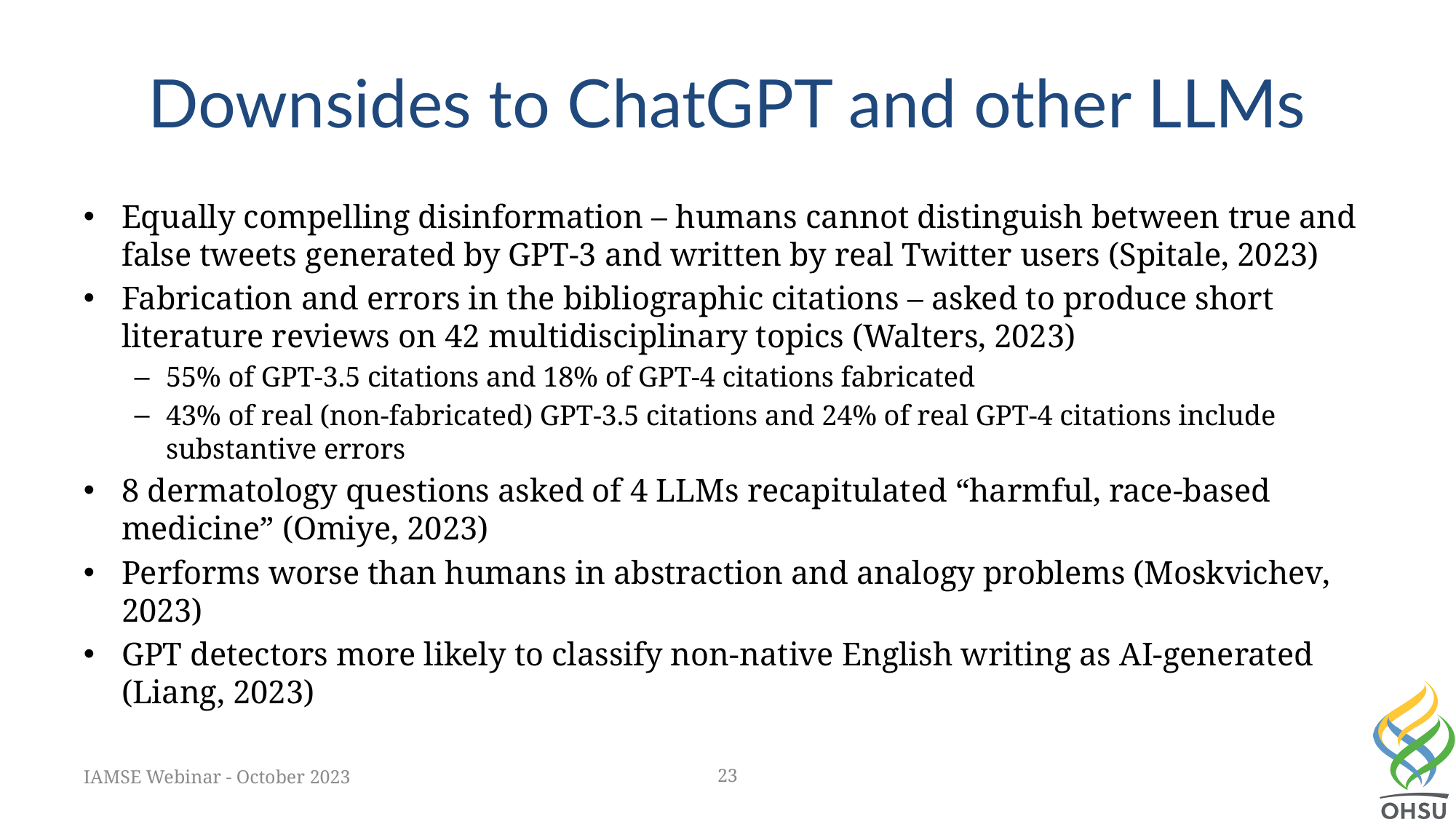

# Downsides to ChatGPT and other LLMs
Equally compelling disinformation – humans cannot distinguish between true and false tweets generated by GPT-3 and written by real Twitter users (Spitale, 2023)
Fabrication and errors in the bibliographic citations – asked to produce short literature reviews on 42 multidisciplinary topics (Walters, 2023)
55% of GPT-3.5 citations and 18% of GPT-4 citations fabricated
43% of real (non-fabricated) GPT-3.5 citations and 24% of real GPT-4 citations include substantive errors
8 dermatology questions asked of 4 LLMs recapitulated “harmful, race-based medicine” (Omiye, 2023)
Performs worse than humans in abstraction and analogy problems (Moskvichev, 2023)
GPT detectors more likely to classify non-native English writing as AI-generated (Liang, 2023)
IAMSE Webinar - October 2023
23